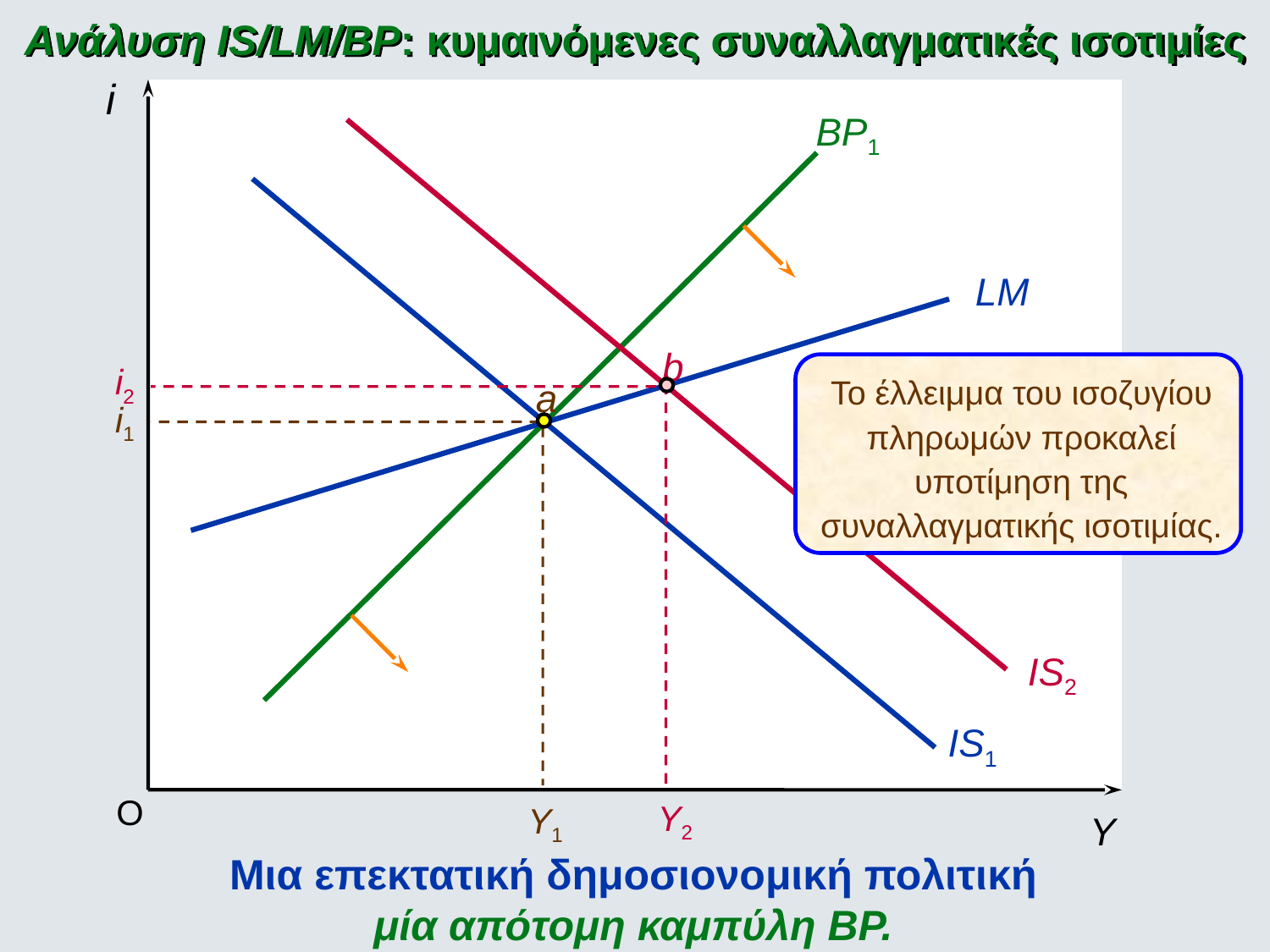

Ανάλυση IS/LM/BP: κυμαινόμενες συναλλαγματικές ισοτιμίες
i

BP1

LM

b
i2

Το έλλειμμα του ισοζυγίου πληρωμών προκαλεί υποτίμηση της συναλλαγματικής ισοτιμίας.
a

i1

IS2
IS1
O

Y2
Y1
Y
Μια επεκτατική δημοσιονομική πολιτική
μία απότομη καμπύλη ΒΡ.